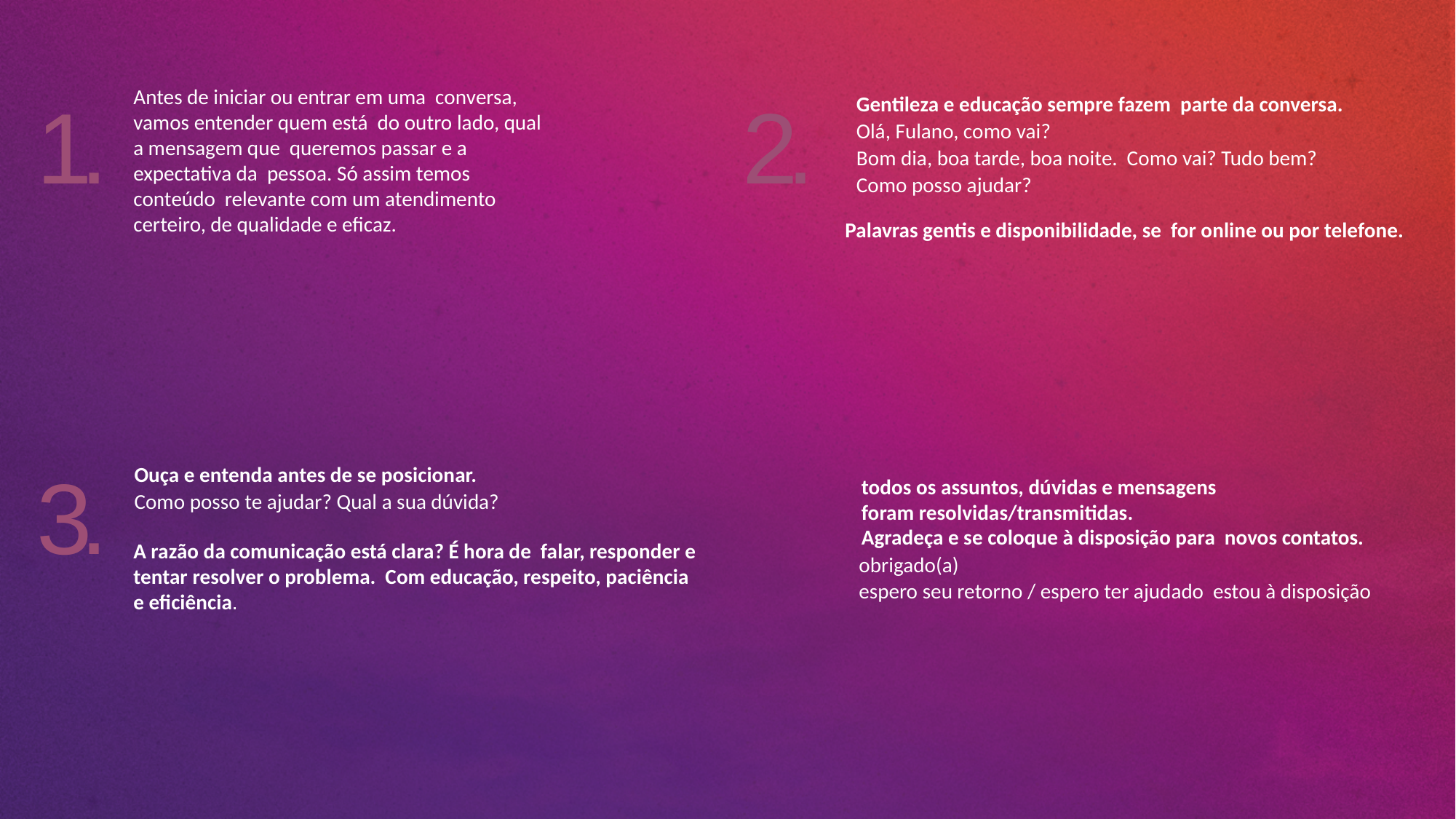

1.
Antes de iniciar ou entrar em uma  conversa, vamos entender quem está  do outro lado, qual a mensagem que  queremos passar e a expectativa da  pessoa. Só assim temos conteúdo  relevante com um atendimento  certeiro, de qualidade e eficaz.
2.
Gentileza e educação sempre fazem  parte da conversa.
Olá, Fulano, como vai?
Bom dia, boa tarde, boa noite.  Como vai? Tudo bem?
Como posso ajudar?
Palavras gentis e disponibilidade, se  for online ou por telefone.
4. Antes de encerrar, tenha certeza de que
todos os assuntos, dúvidas e mensagens
foram resolvidas/transmitidas.
Agradeça e se coloque à disposição para  novos contatos.
obrigado(a)
espero seu retorno / espero ter ajudado  estou à disposição
3.
Ouça e entenda antes de se posicionar.
Como posso te ajudar? Qual a sua dúvida?
A razão da comunicação está clara? É hora de  falar, responder e tentar resolver o problema.  Com educação, respeito, paciência e eficiência.